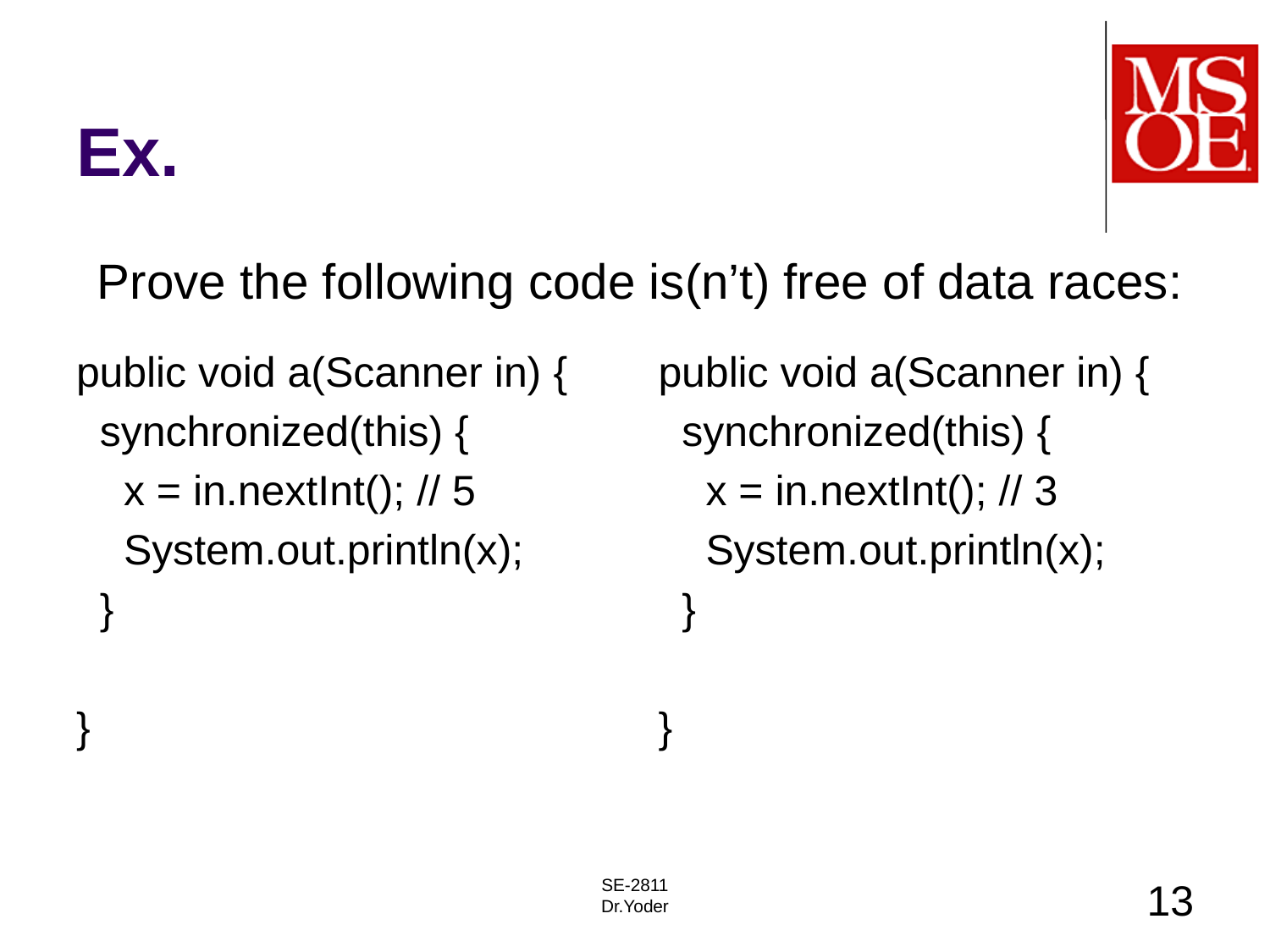

# Ex.
Prove the following code is(n’t) free of data races:

public void a(Scanner in) {
  synchronized(this) {
    x = in.nextInt(); // 5
    System.out.println(x);
  }

}
public void a(Scanner in) {
  synchronized(this) {
    x = in.nextInt(); // 3
    System.out.println(x);
  }

}

SE-2811
Dr.Yoder
13